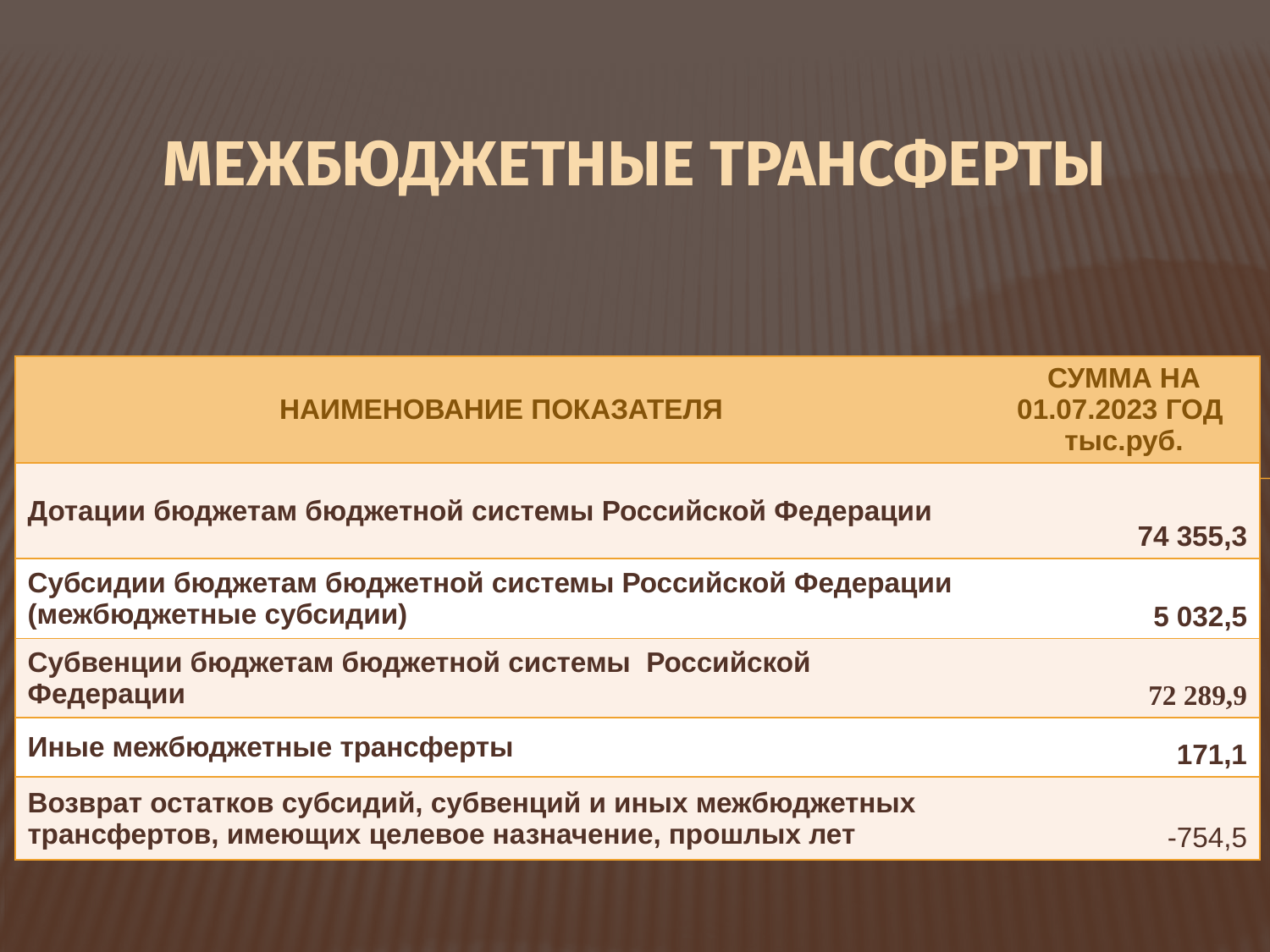

# МЕЖБЮДЖЕТНЫЕ ТРАНСФЕРТЫ

| НАИМЕНОВАНИЕ ПОКАЗАТЕЛЯ | СУММА НА 01.07.2023 ГОД тыс.руб. |
| --- | --- |
| Дотации бюджетам бюджетной системы Российской Федерации | 74 355,3 |
| Субсидии бюджетам бюджетной системы Российской Федерации (межбюджетные субсидии) | 5 032,5 |
| Субвенции бюджетам бюджетной системы Российской Федерации | 72 289,9 |
| Иные межбюджетные трансферты | 171,1 |
| Возврат остатков субсидий, субвенций и иных межбюджетных трансфертов, имеющих целевое назначение, прошлых лет | -754,5 |